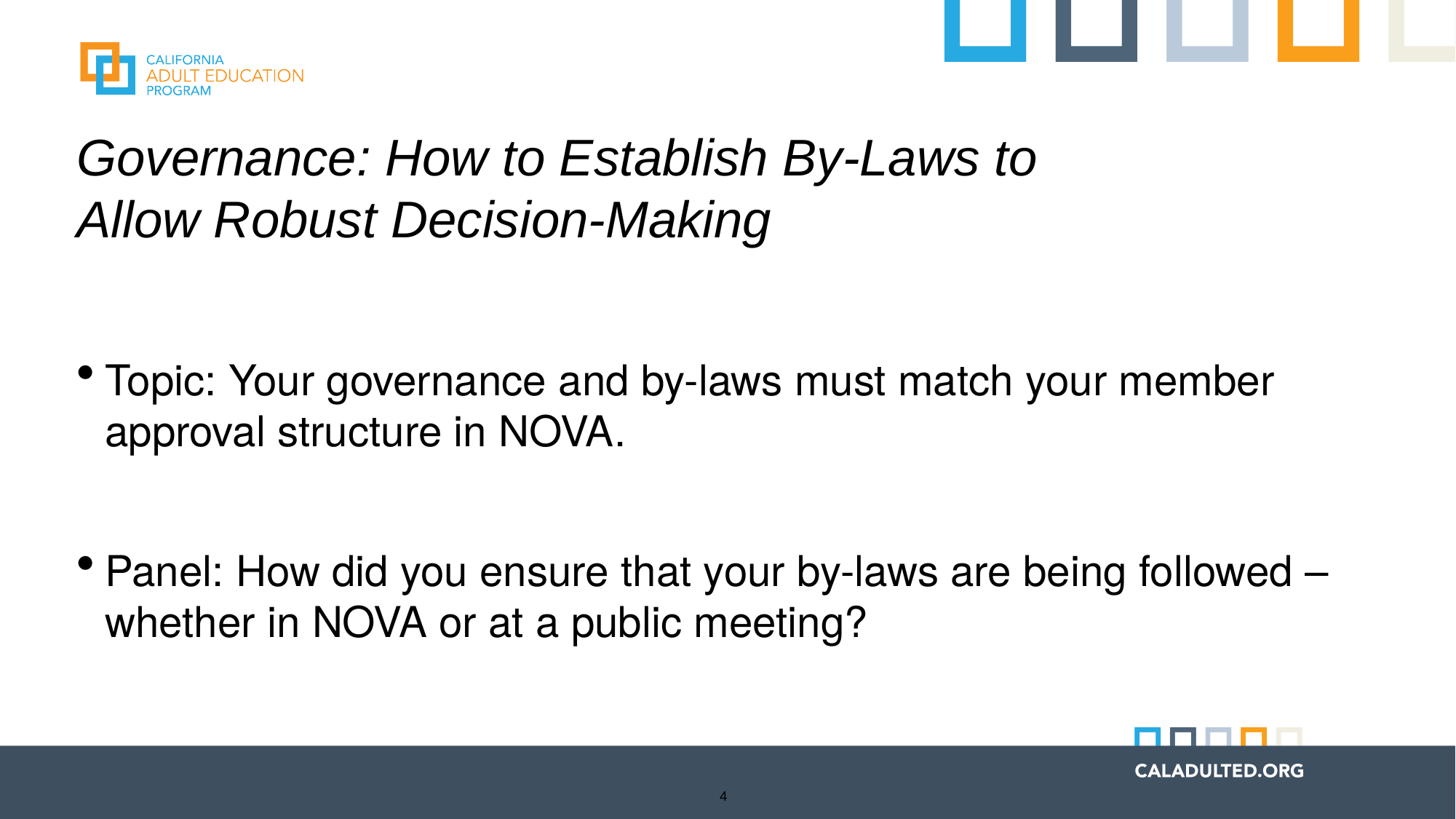

# Governance: How to Establish By-Laws to Allow Robust Decision-Making
Topic: Your governance and by-laws must match your member approval structure in NOVA.

Panel: How did you ensure that your by-laws are being followed – whether in NOVA or at a public meeting?
4